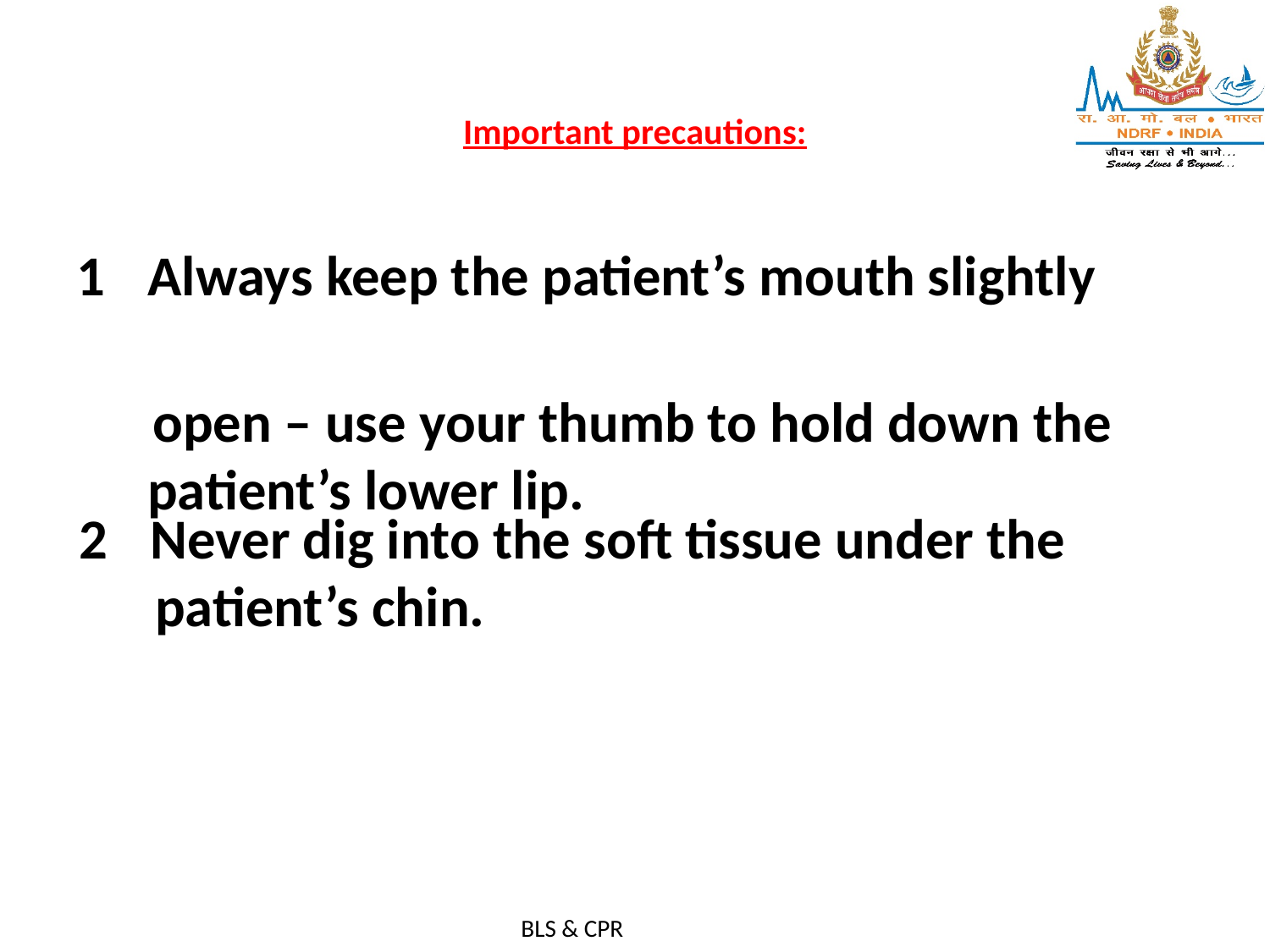

# Important precautions:
Always keep the patient’s mouth slightly
      open – use your thumb to hold down the patient’s lower lip.
Never dig into the soft tissue under the
      patient’s chin.
BLS & CPR